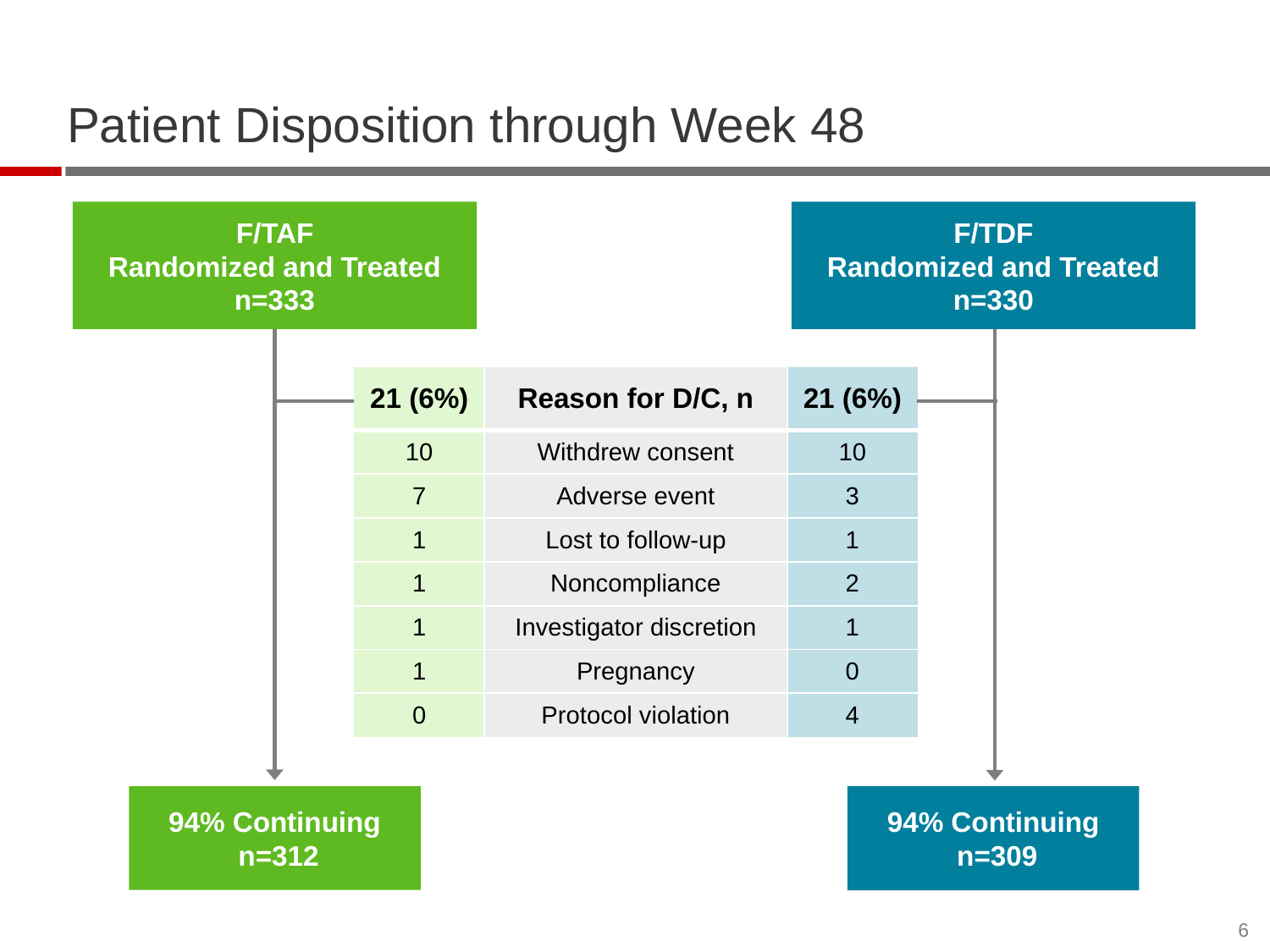

# Patient Disposition through Week 48
F/TAF
Randomized and Treated
n=333
F/TDF
Randomized and Treated
n=330
| 21 (6%) | Reason for D/C, n | 21 (6%) |
| --- | --- | --- |
| 10 | Withdrew consent | 10 |
| 7 | Adverse event | 3 |
| 1 | Lost to follow-up | 1 |
| 1 | Noncompliance | 2 |
| 1 | Investigator discretion | 1 |
| 1 | Pregnancy | 0 |
| 0 | Protocol violation | 4 |
94% Continuing
 n=312
94% Continuing
 n=309
6